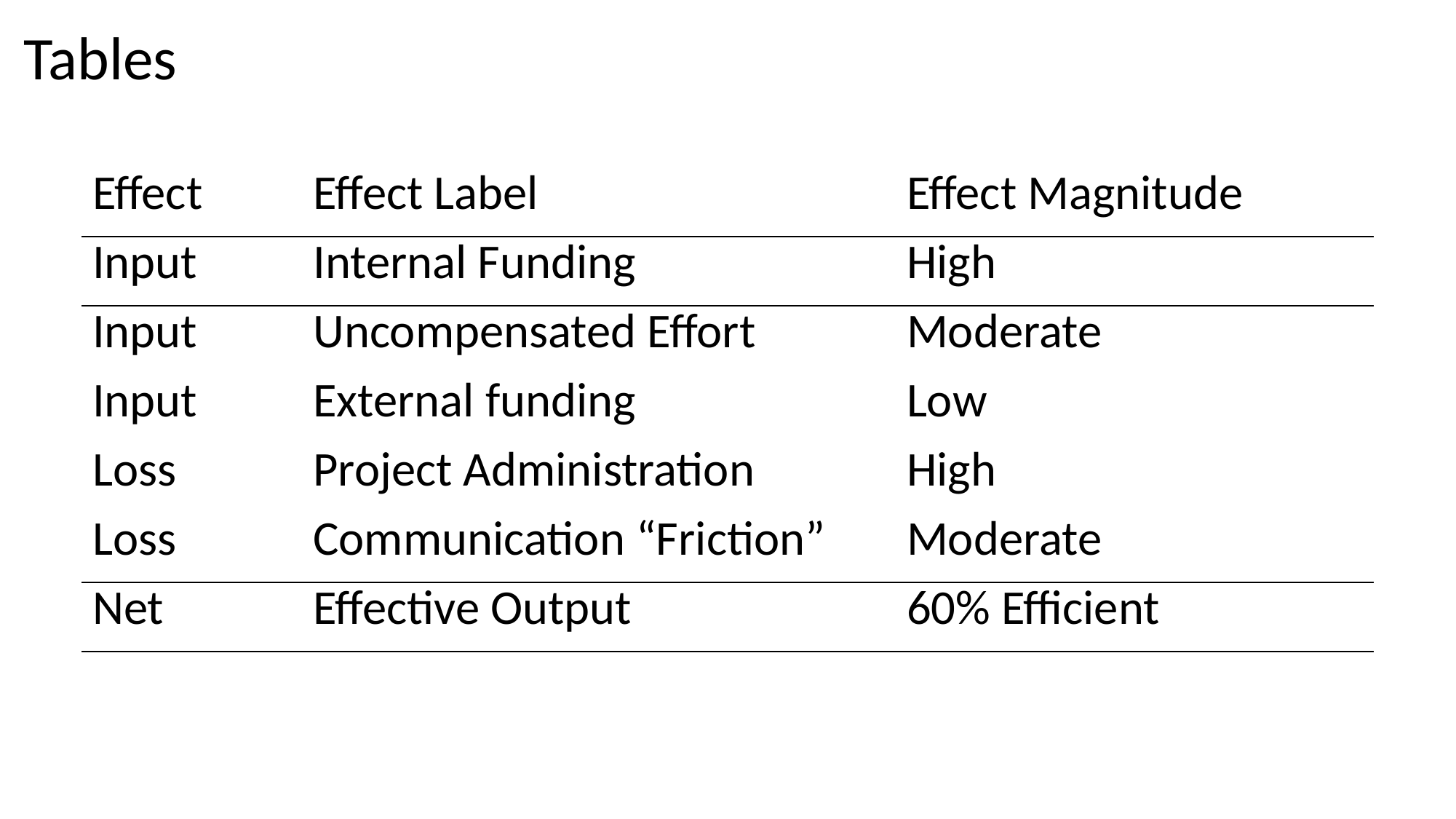

Tables
| Effect | Effect Label | Effect Magnitude |
| --- | --- | --- |
| Input | Internal Funding | High |
| Input | Uncompensated Effort | Moderate |
| Input | External funding | Low |
| Loss | Project Administration | High |
| Loss | Communication “Friction” | Moderate |
| Net | Effective Output | 60% Efficient |